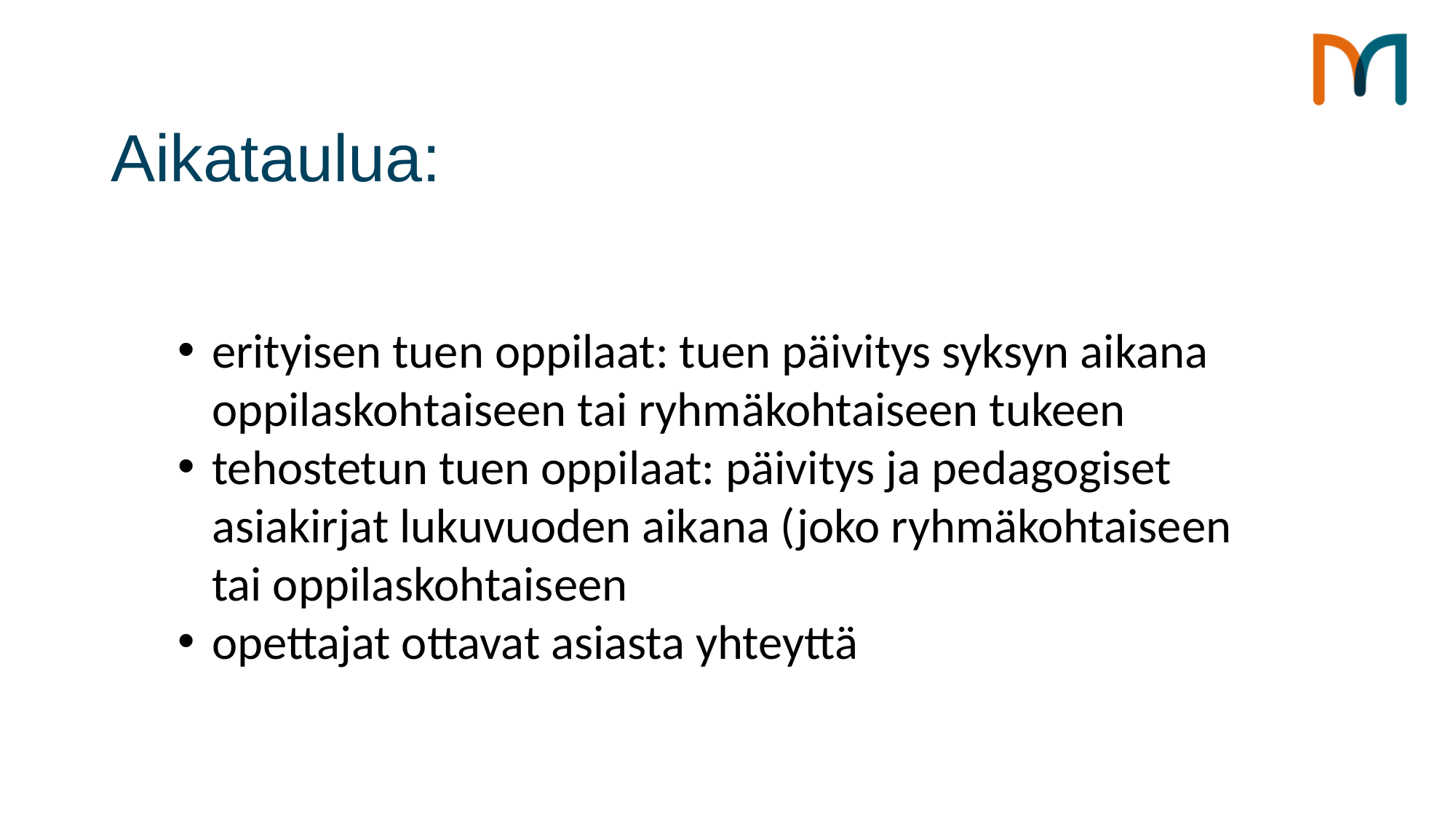

# Aikataulua:

erityisen tuen oppilaat: tuen päivitys syksyn aikana oppilaskohtaiseen tai ryhmäkohtaiseen tukeen
tehostetun tuen oppilaat: päivitys ja pedagogiset asiakirjat lukuvuoden aikana (joko ryhmäkohtaiseen tai oppilaskohtaiseen
opettajat ottavat asiasta yhteyttä